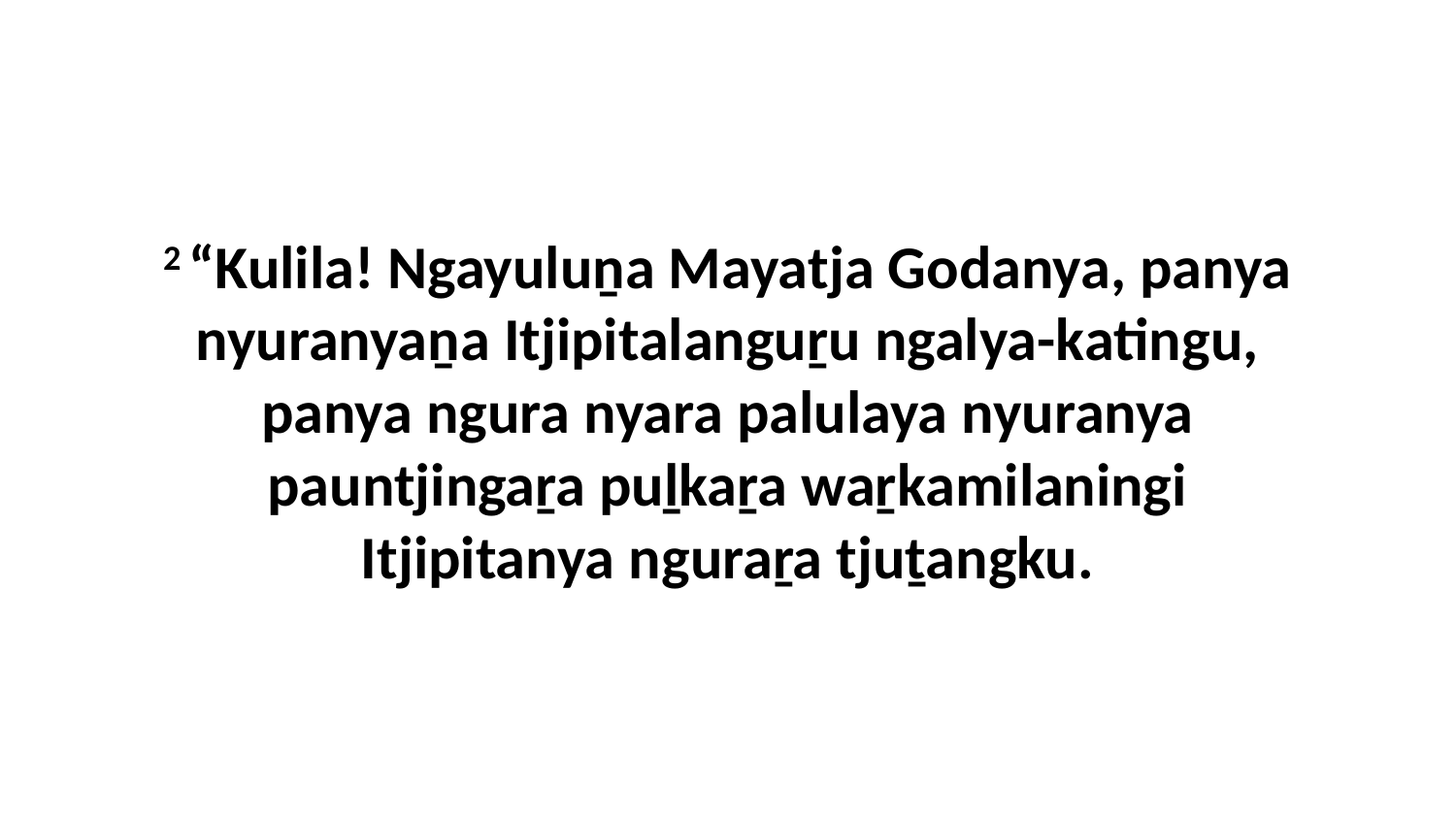

2 “Kulila! Ngayuluṉa Mayatja Godanya, panya nyuranyaṉa Itjipitalanguṟu ngalya-katingu, panya ngura nyara palulaya nyuranya pauntjingaṟa puḻkaṟa waṟkamilaningi Itjipitanya nguraṟa tjuṯangku.